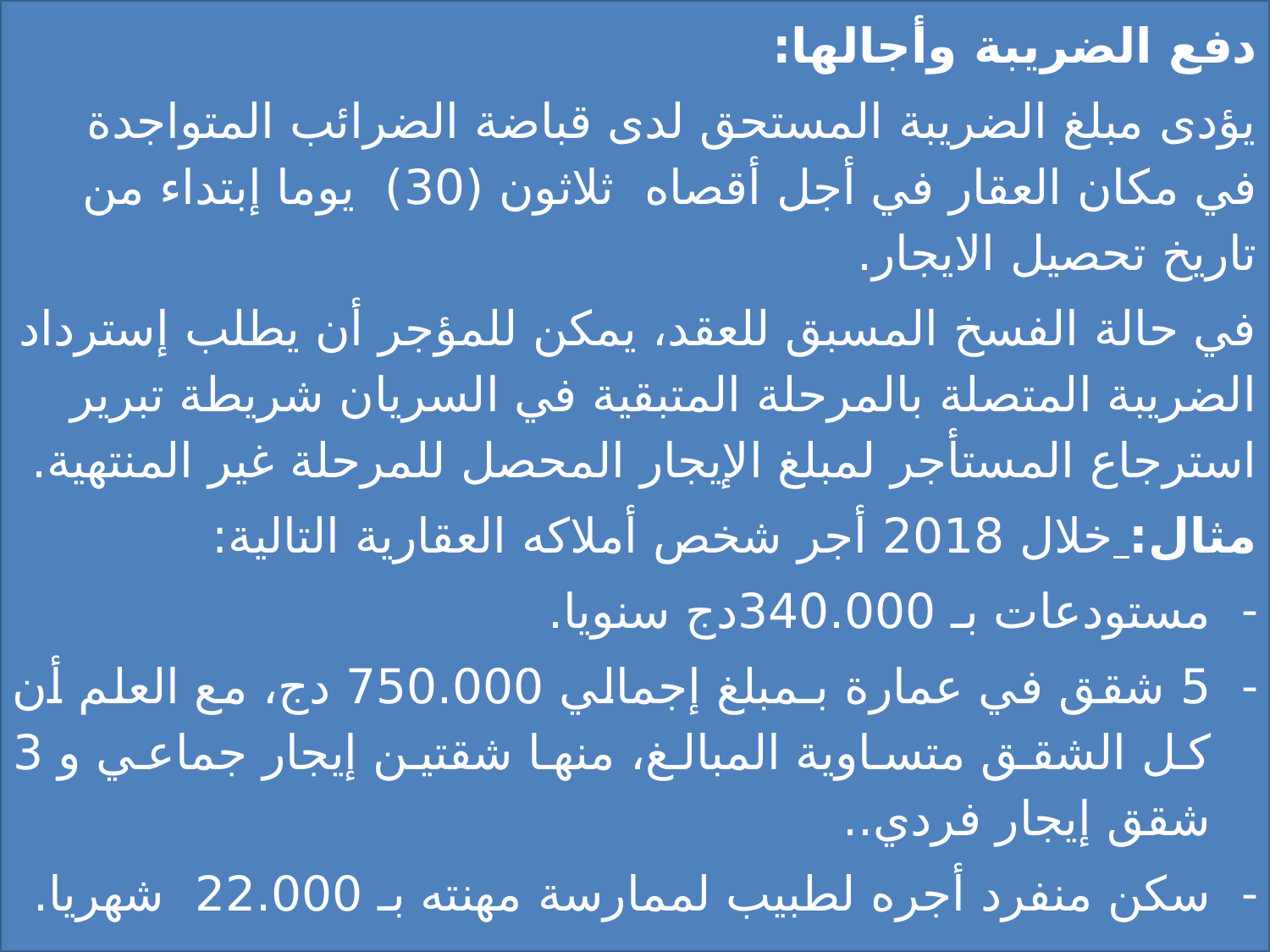

دفع الضريبة وأجالها:
يؤدى مبلغ الضريبة المستحق لدى قباضة الضرائب المتواجدة في مكان العقار في أجل أقصاه  ثلاثون (30)  يوما إبتداء من تاريخ تحصيل الايجار.
في حالة الفسخ المسبق للعقد، يمكن للمؤجر أن يطلب إسترداد الضريبة المتصلة بالمرحلة المتبقية في السريان شريطة تبرير استرجاع المستأجر لمبلغ الإيجار المحصل للمرحلة غير المنتهية.
مثال: خلال 2018 أجر شخص أملاكه العقارية التالية:
مستودعات بـ 340.000دج سنويا.
5 شقق في عمارة بـمبلغ إجمالي 750.000 دج، مع العلم أن كل الشقق متساوية المبالغ، منها شقتين إيجار جماعي و 3 شقق إيجار فردي..
سكن منفرد أجره لطبيب لممارسة مهنته بـ 22.000  شهريا.